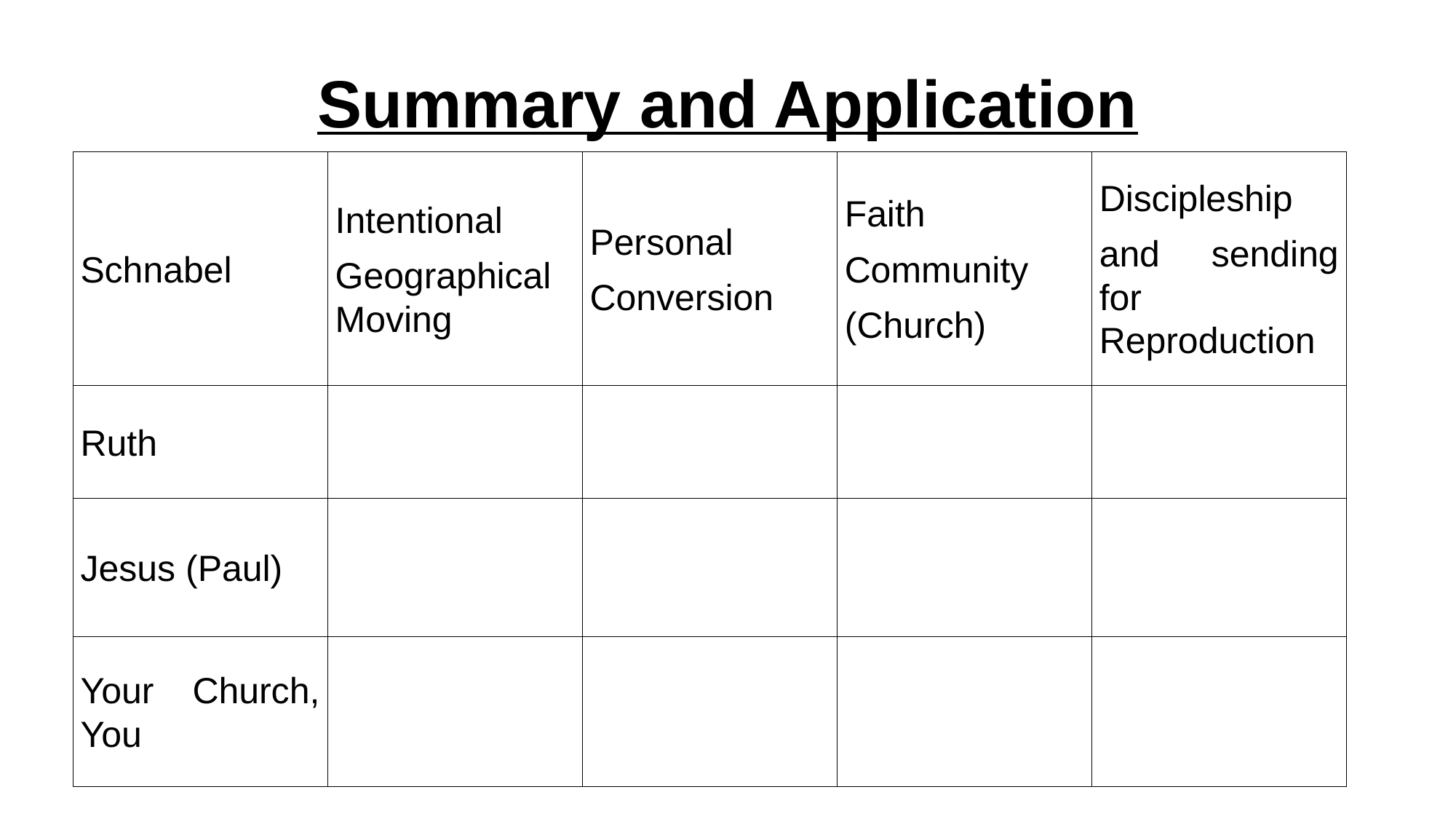

# Summary and Application
| Schnabel | Intentional Geographical Moving | Personal Conversion | Faith Community (Church) | Discipleship and sending for Reproduction |
| --- | --- | --- | --- | --- |
| Ruth |  |  |  |  |
| Jesus (Paul) |  |  |  |  |
| Your Church, You |  |  |  |  |